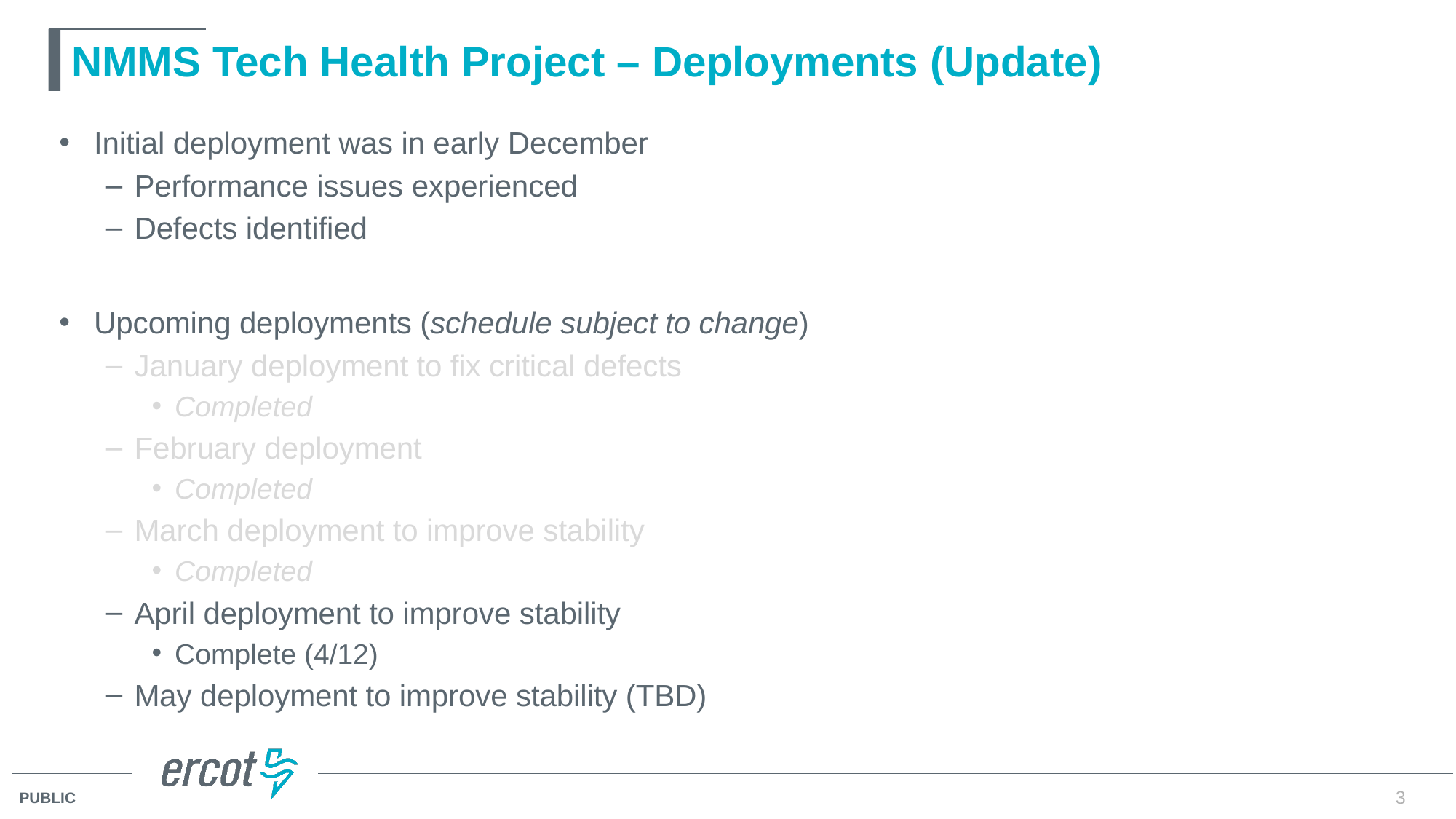

# NMMS Tech Health Project – Deployments (Update)
Initial deployment was in early December
Performance issues experienced
Defects identified

Upcoming deployments (schedule subject to change)
January deployment to fix critical defects
Completed
February deployment
Completed
March deployment to improve stability
Completed
April deployment to improve stability
Complete (4/12)
May deployment to improve stability (TBD)

3